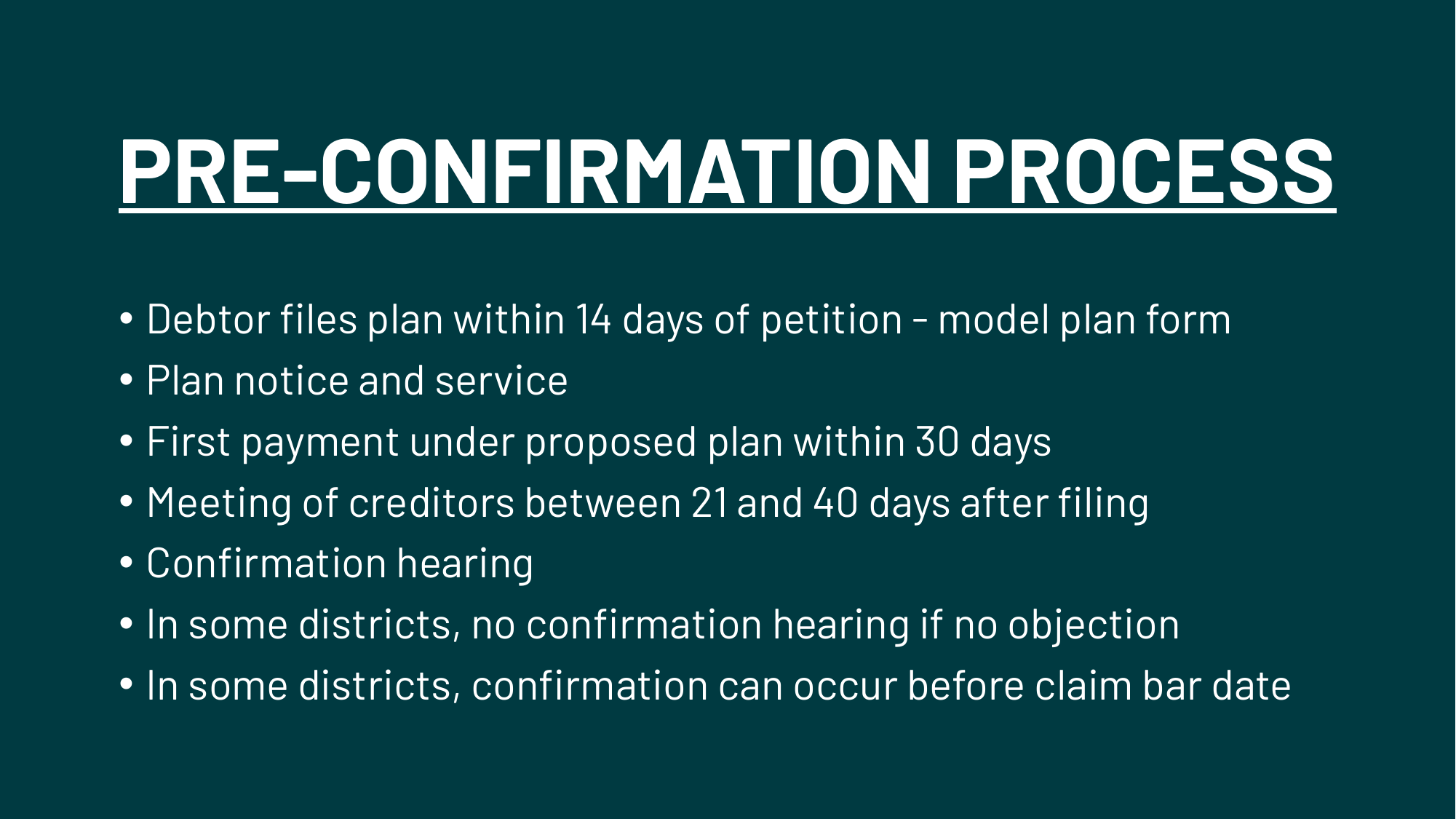

# Pre-Confirmation Process
Debtor files plan within 14 days of petition - model plan form
Plan notice and service
First payment under proposed plan within 30 days
Meeting of creditors between 21 and 40 days after filing
Confirmation hearing
In some districts, no confirmation hearing if no objection
In some districts, confirmation can occur before claim bar date